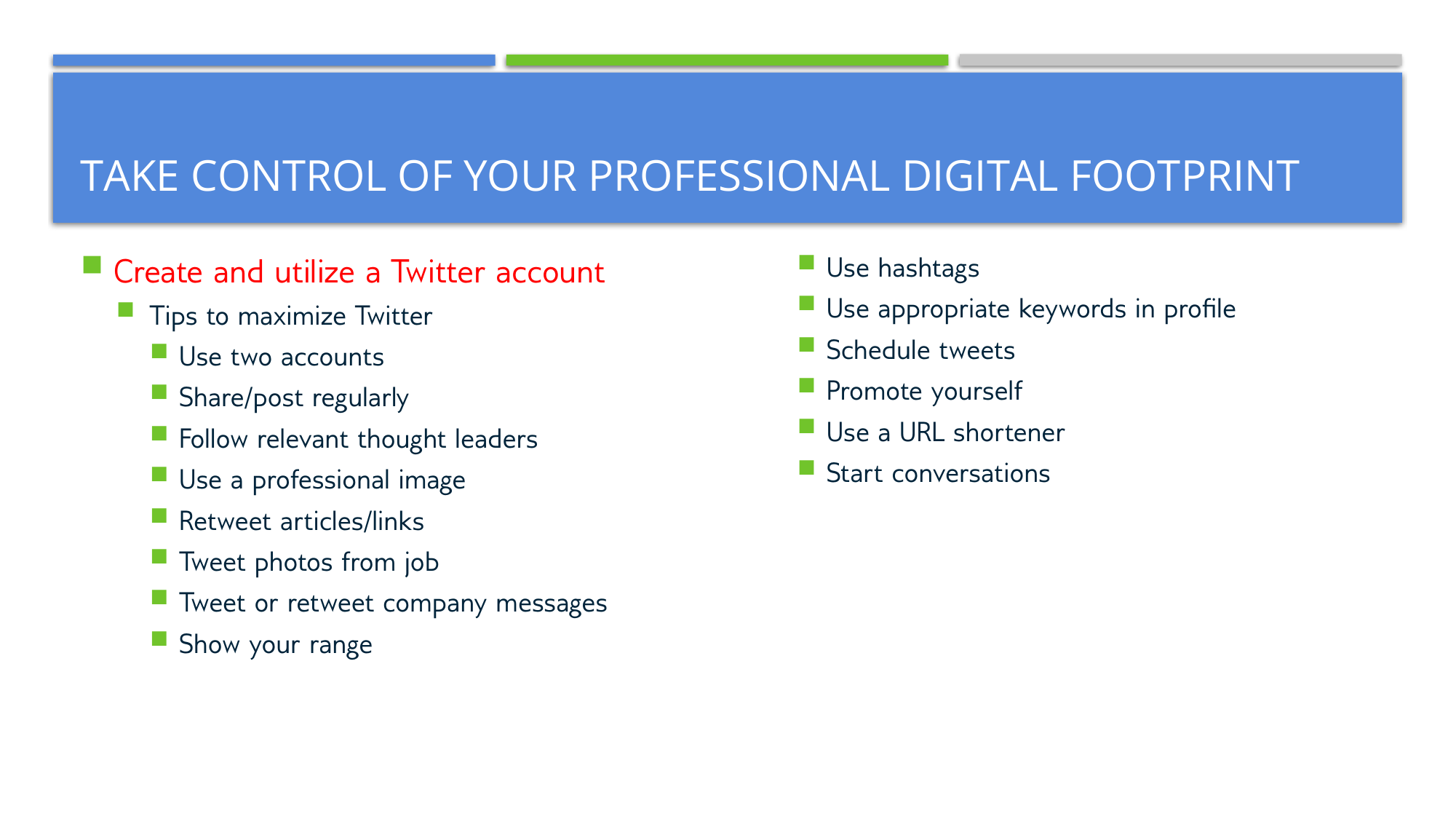

# Take control of your Professional digital footprint
Create and utilize a Twitter account
Tips to maximize Twitter
Use two accounts
Share/post regularly
Follow relevant thought leaders
Use a professional image
Retweet articles/links
Tweet photos from job
Tweet or retweet company messages
Show your range
Use hashtags
Use appropriate keywords in profile
Schedule tweets
Promote yourself
Use a URL shortener
Start conversations